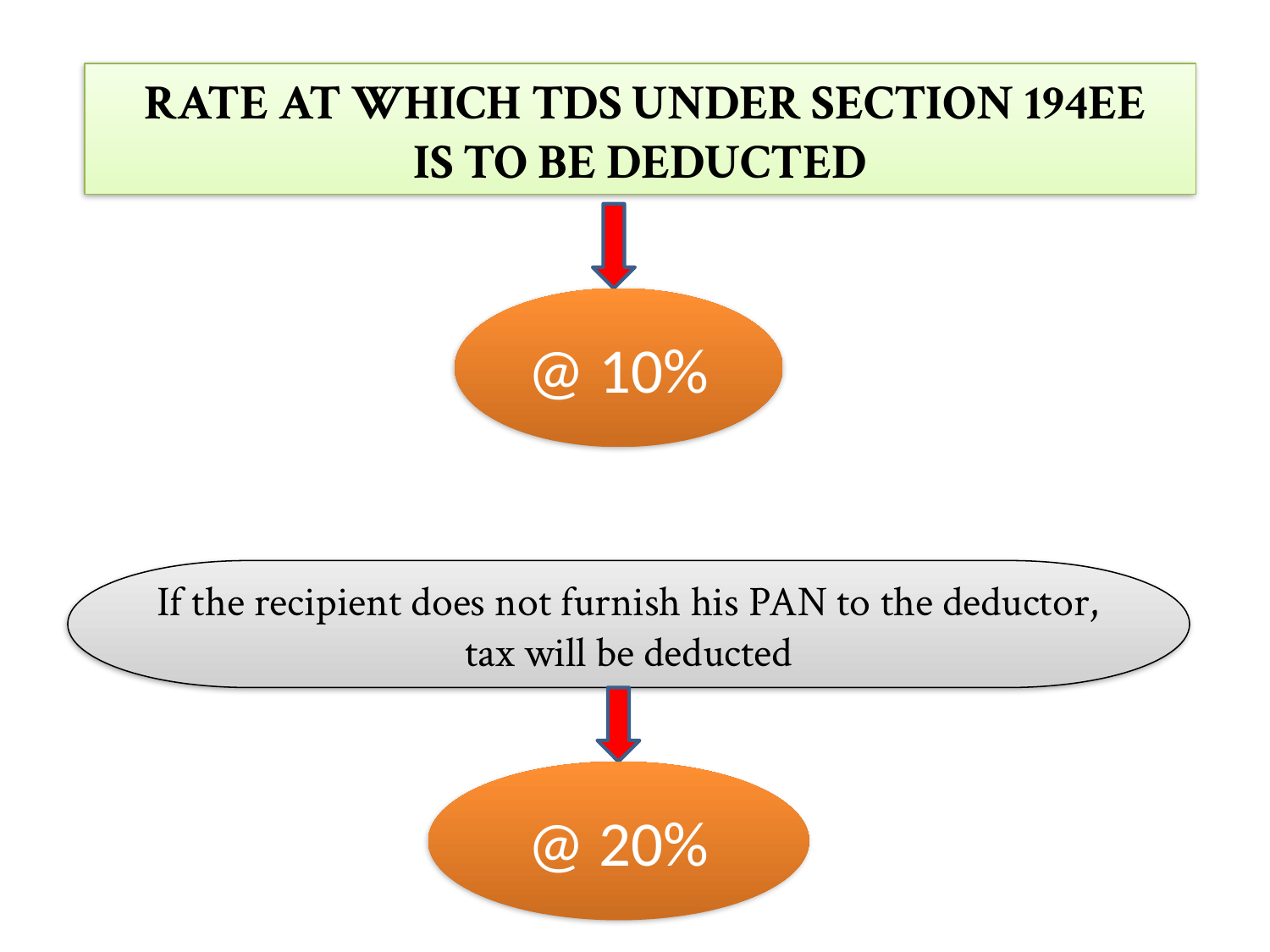

RATE AT WHICH TDS UNDER SECTION 194EE IS TO BE DEDUCTED

@ 10%
If the recipient does not furnish his PAN to the deductor, tax will be deducted

@ 20%